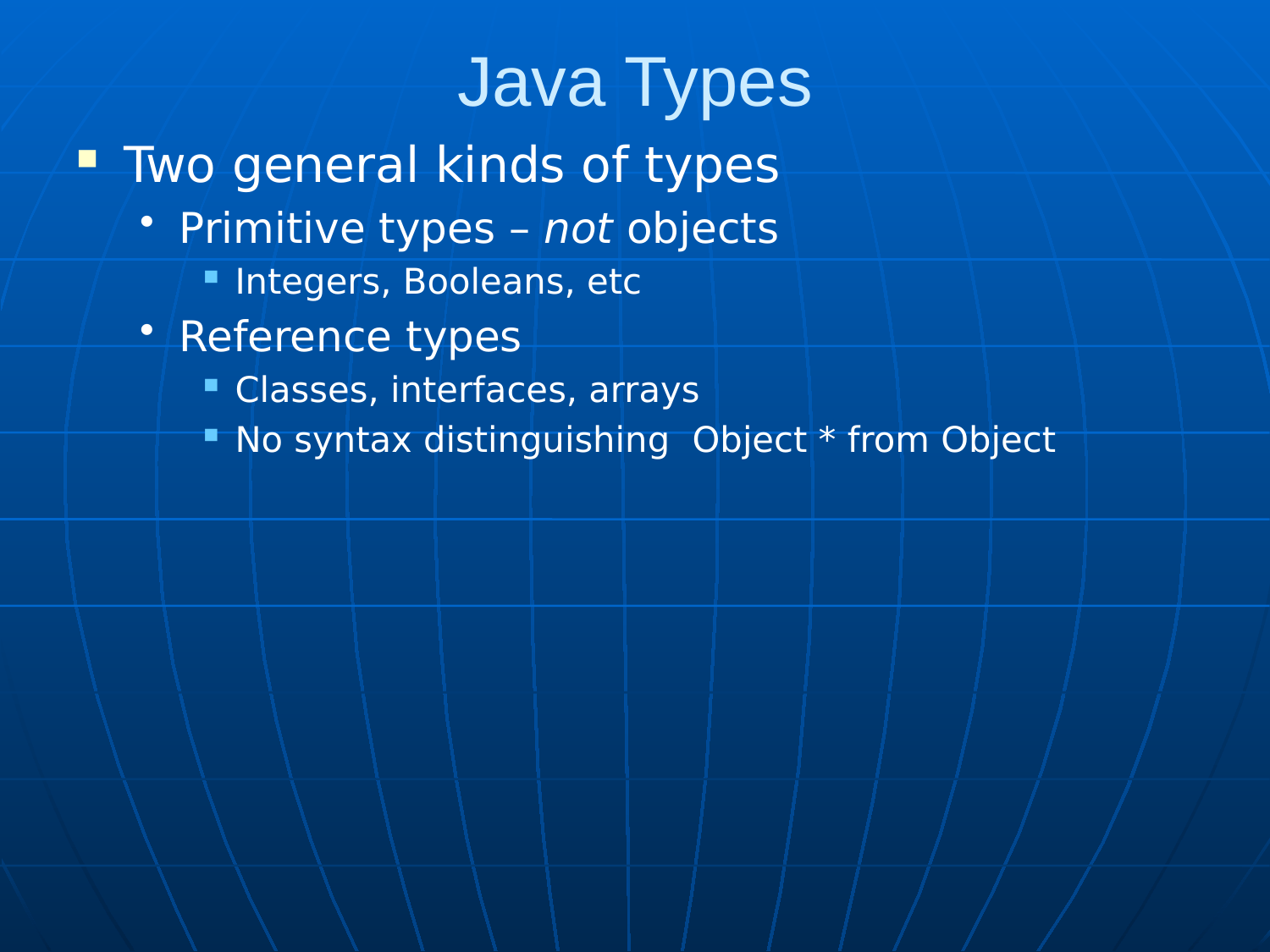

Java Types
Two general kinds of types
Primitive types – not objects
Integers, Booleans, etc
Reference types
Classes, interfaces, arrays
No syntax distinguishing  Object * from Object